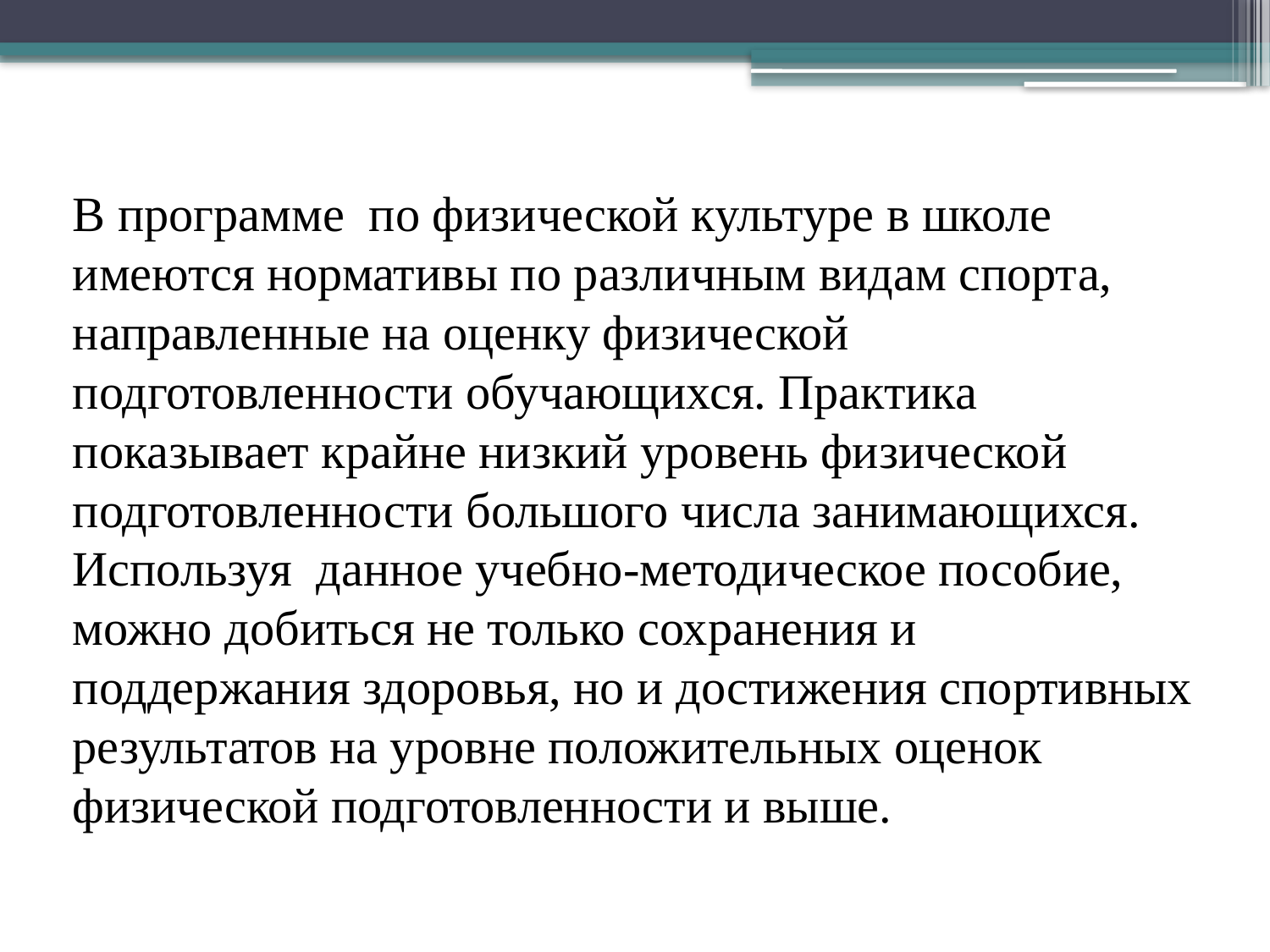

В программе  по физической культуре в школе имеются нормативы по различным видам спорта, направленные на оценку физической подготовленности обучающихся. Практика показывает крайне низкий уровень физической подготовленности большого числа занимающихся.  Используя  данное учебно-методическое пособие, можно добиться не только сохранения и поддержания здоровья, но и достижения спортивных результатов на уровне положительных оценок физической подготовленности и выше.